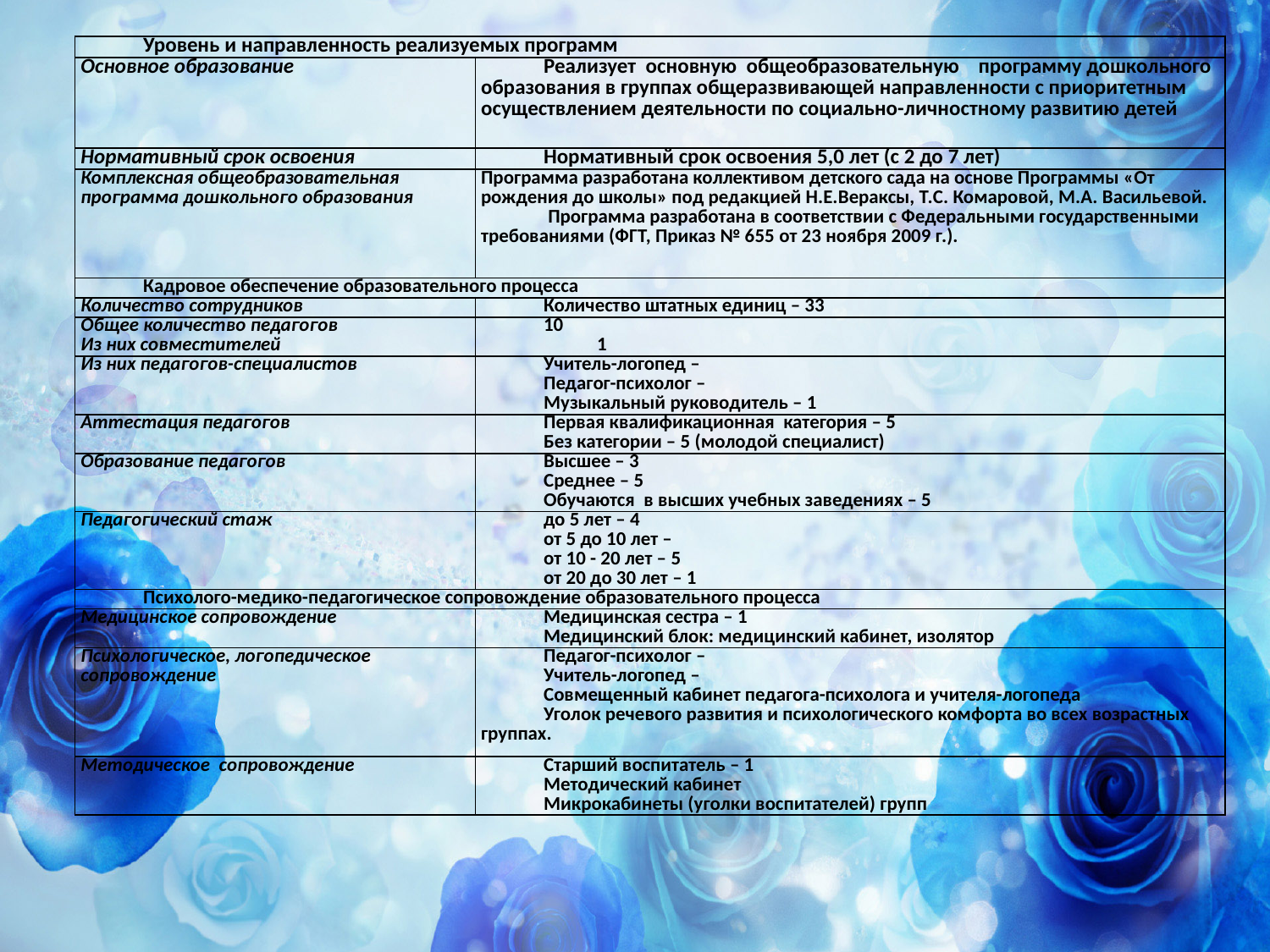

| Уровень и направленность реализуемых программ |  |
| --- | --- |
| Основное образование | Реализует основную общеобразовательную программу дошкольного образования в группах общеразвивающей направленности с приоритетным осуществлением деятельности по социально-личностному развитию детей |
| Нормативный срок освоения | Нормативный срок освоения 5,0 лет (с 2 до 7 лет) |
| Комплексная общеобразовательная программа дошкольного образования | Программа разработана коллективом детского сада на основе Программы «От рождения до школы» под редакцией Н.Е.Вераксы, Т.С. Комаровой, М.А. Васильевой. Программа разработана в соответствии с Федеральными государственными требованиями (ФГТ, Приказ № 655 от 23 ноября 2009 г.). |
| Кадровое обеспечение образовательного процесса |  |
| Количество сотрудников | Количество штатных единиц – 33 |
| Общее количество педагогов Из них совместителей | 10 1 |
| Из них педагогов-специалистов | Учитель-логопед – Педагог-психолог – Музыкальный руководитель – 1 |
| Аттестация педагогов | Первая квалификационная категория – 5 Без категории – 5 (молодой специалист) |
| Образование педагогов | Высшее – 3 Среднее – 5 Обучаются в высших учебных заведениях – 5 |
| Педагогический стаж | до 5 лет – 4 от 5 до 10 лет – от 10 - 20 лет – 5 от 20 до 30 лет – 1 |
| Психолого-медико-педагогическое сопровождение образовательного процесса |  |
| Медицинское сопровождение | Медицинская сестра – 1 Медицинский блок: медицинский кабинет, изолятор |
| Психологическое, логопедическое сопровождение | Педагог-психолог – Учитель-логопед – Совмещенный кабинет педагога-психолога и учителя-логопеда Уголок речевого развития и психологического комфорта во всех возрастных группах. |
| Методическое сопровождение | Старший воспитатель – 1 Методический кабинет Микрокабинеты (уголки воспитателей) групп |